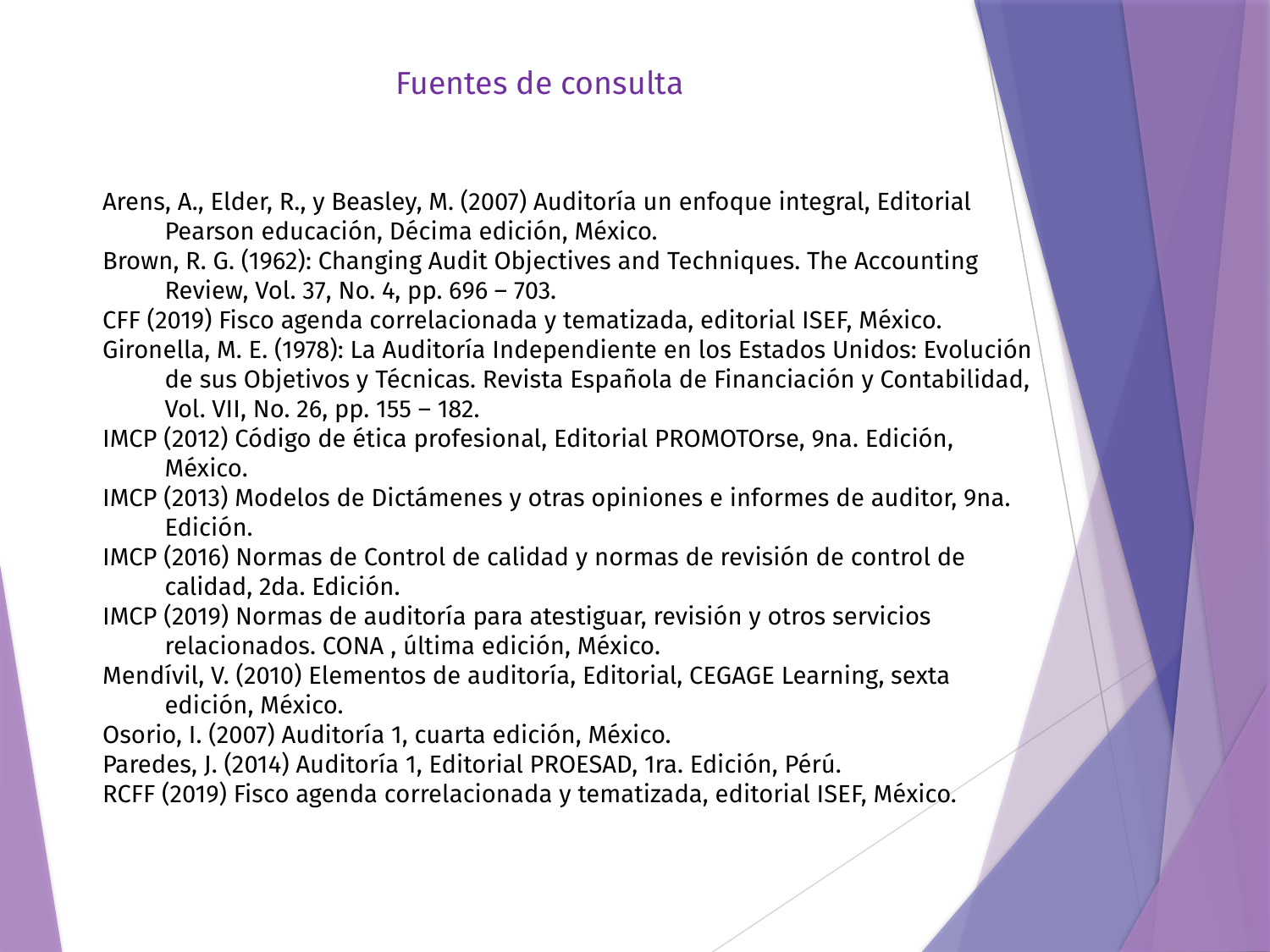

Fuentes de consulta

Arens, A., Elder, R., y Beasley, M. (2007) Auditoría un enfoque integral, Editorial Pearson educación, Décima edición, México.
Brown, R. G. (1962): Changing Audit Objectives and Techniques. The Accounting Review, Vol. 37, No. 4, pp. 696 – 703.
CFF (2019) Fisco agenda correlacionada y tematizada, editorial ISEF, México.
Gironella, M. E. (1978): La Auditoría Independiente en los Estados Unidos: Evolución de sus Objetivos y Técnicas. Revista Española de Financiación y Contabilidad, Vol. VII, No. 26, pp. 155 – 182.
IMCP (2012) Código de ética profesional, Editorial PROMOTOrse, 9na. Edición, México.
IMCP (2013) Modelos de Dictámenes y otras opiniones e informes de auditor, 9na. Edición.
IMCP (2016) Normas de Control de calidad y normas de revisión de control de calidad, 2da. Edición.
IMCP (2019) Normas de auditoría para atestiguar, revisión y otros servicios relacionados. CONA , última edición, México.
Mendívil, V. (2010) Elementos de auditoría, Editorial, CEGAGE Learning, sexta edición, México.
Osorio, I. (2007) Auditoría 1, cuarta edición, México.
Paredes, J. (2014) Auditoría 1, Editorial PROESAD, 1ra. Edición, Pérú.
RCFF (2019) Fisco agenda correlacionada y tematizada, editorial ISEF, México.